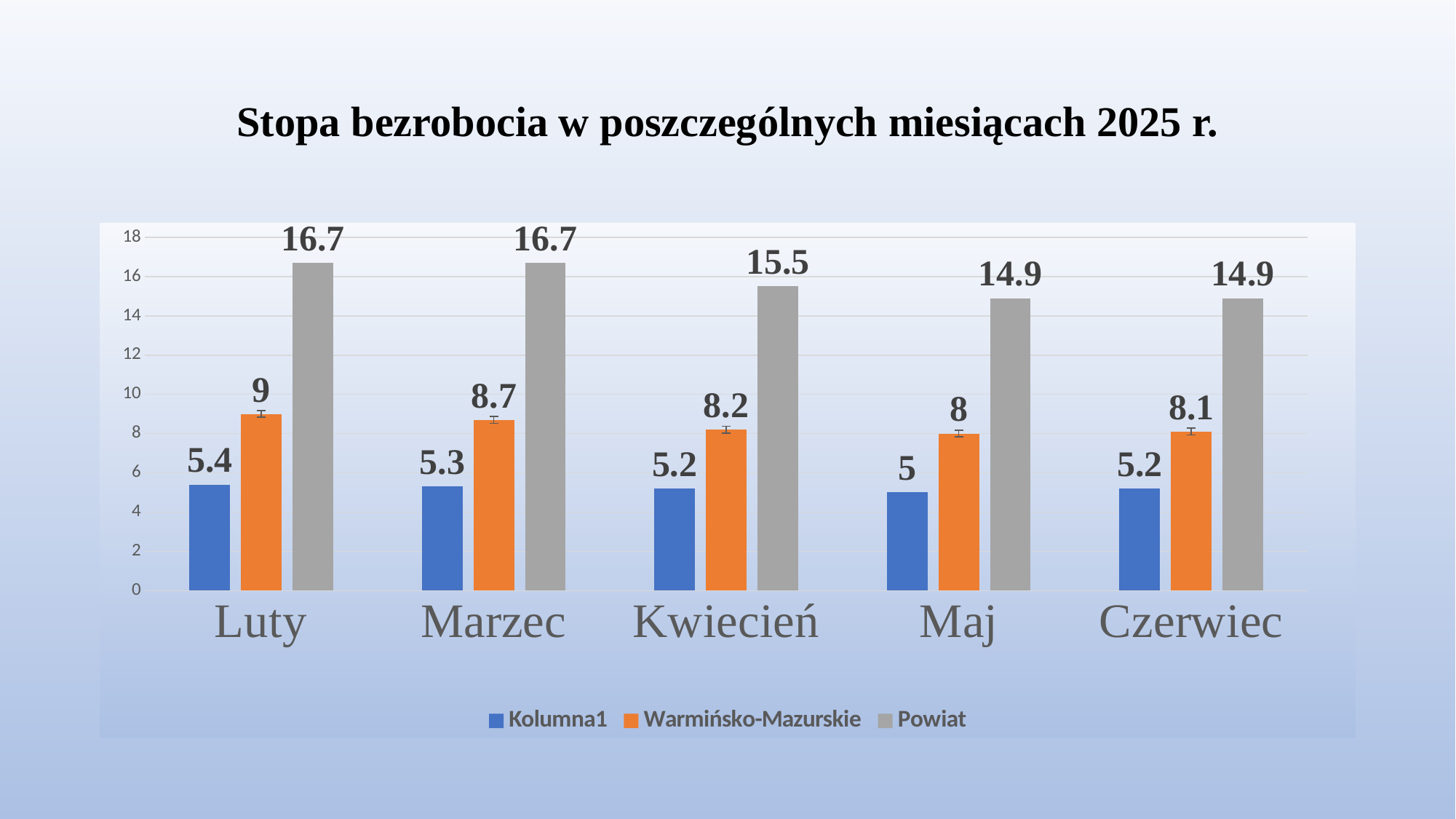

# Stopa bezrobocia w poszczególnych miesiącach 2025 r.

### Chart

| Category | Kolumna1 | Warmińsko-Mazurskie | Powiat |
|---|---|---|---|
| Luty | 5.4 | 9.0 | 16.7 |
| Marzec | 5.3 | 8.7 | 16.7 |
| Kwiecień | 5.2 | 8.2 | 15.5 |
| Maj | 5.0 | 8.0 | 14.9 |
| Czerwiec | 5.2 | 8.1 | 14.9 |